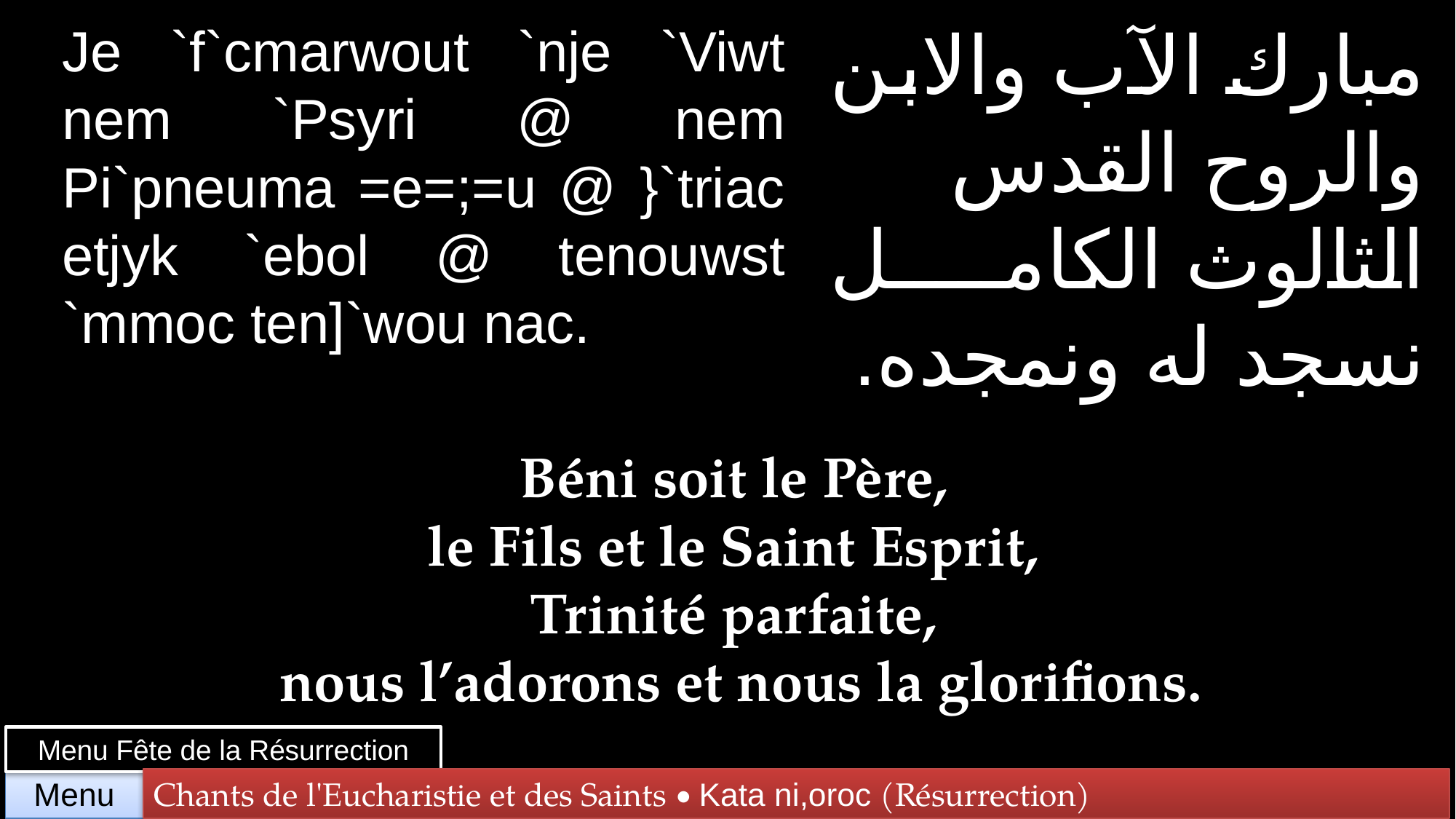

مبارك الآب والابن والروح القدس الثالوث الكامل نسجد له ونمجده.
Je `f`cmarwout `nje `Viwt nem `Psyri @ nem Pi`pneuma =e=;=u @ }`triac etjyk `ebol @ tenouwst `mmoc ten]`wou nac.
Béni soit le Père,
le Fils et le Saint Esprit,
Trinité parfaite,
nous l’adorons et nous la glorifions.
Menu Fête de la Résurrection
Chants de l'Eucharistie et des Saints • Kata ni,oroc (Résurrection)
Menu